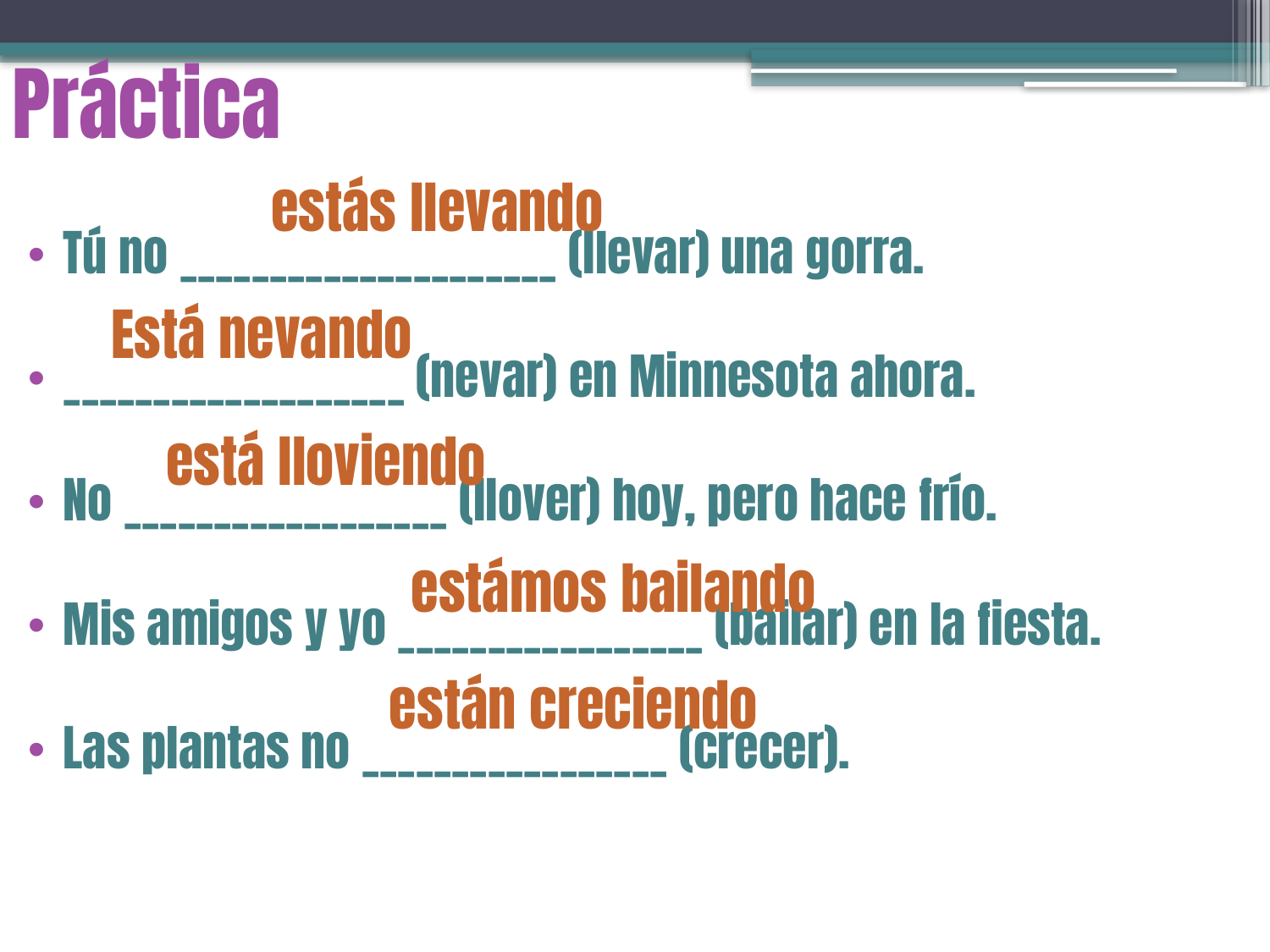

Práctica
Tú no _____________________ (llevar) una gorra.
___________________ (nevar) en Minnesota ahora.
No __________________ (llover) hoy, pero hace frío.
Mis amigos y yo _________________ (bailar) en la fiesta.
Las plantas no _________________ (crecer).

estás llevando
Está nevando
está lloviendo
estámos bailando
están creciendo